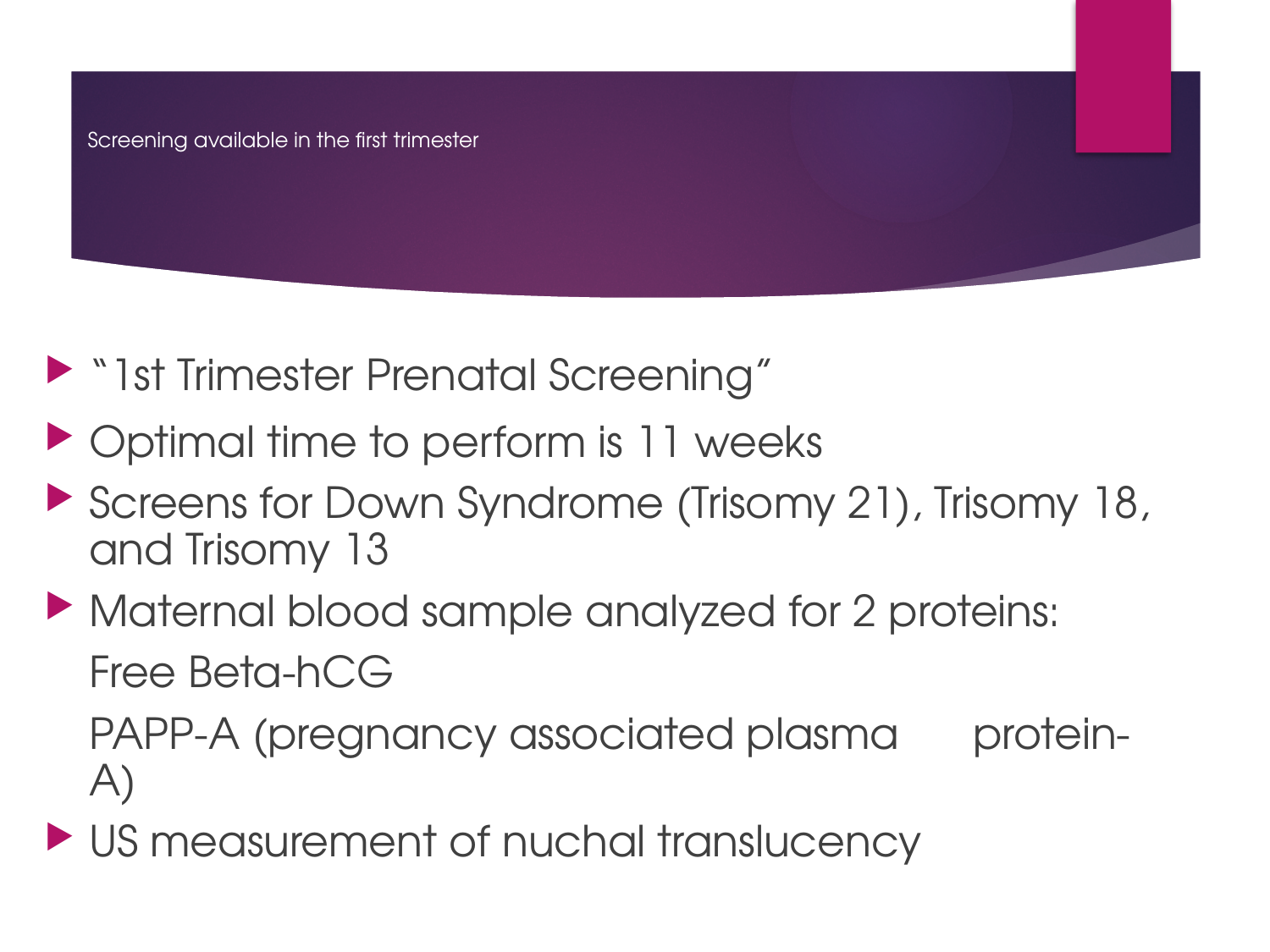

# Screening available in the first trimester

“1st Trimester Prenatal Screening”
Optimal time to perform is 11 weeks
Screens for Down Syndrome (Trisomy 21), Trisomy 18, and Trisomy 13
Maternal blood sample analyzed for 2 proteins:
		Free Beta-hCG
		PAPP-A (pregnancy associated plasma 		protein-A)
US measurement of nuchal translucency